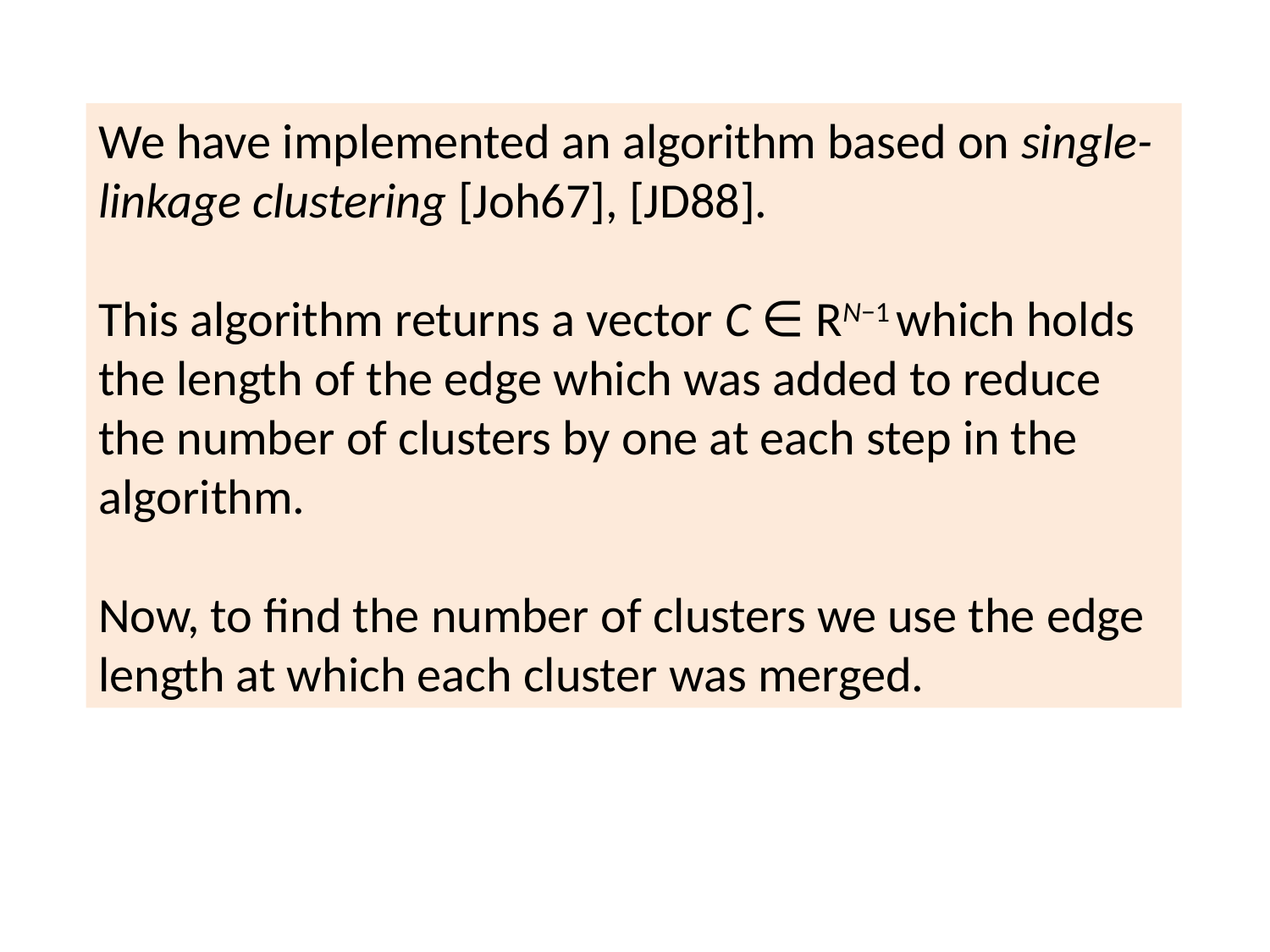

We have implemented an algorithm based on single-linkage clustering [Joh67], [JD88].

This algorithm returns a vector C ∈ RN−1 which holds the length of the edge which was added to reduce the number of clusters by one at each step in the algorithm.

Now, to find the number of clusters we use the edge length at which each cluster was merged.